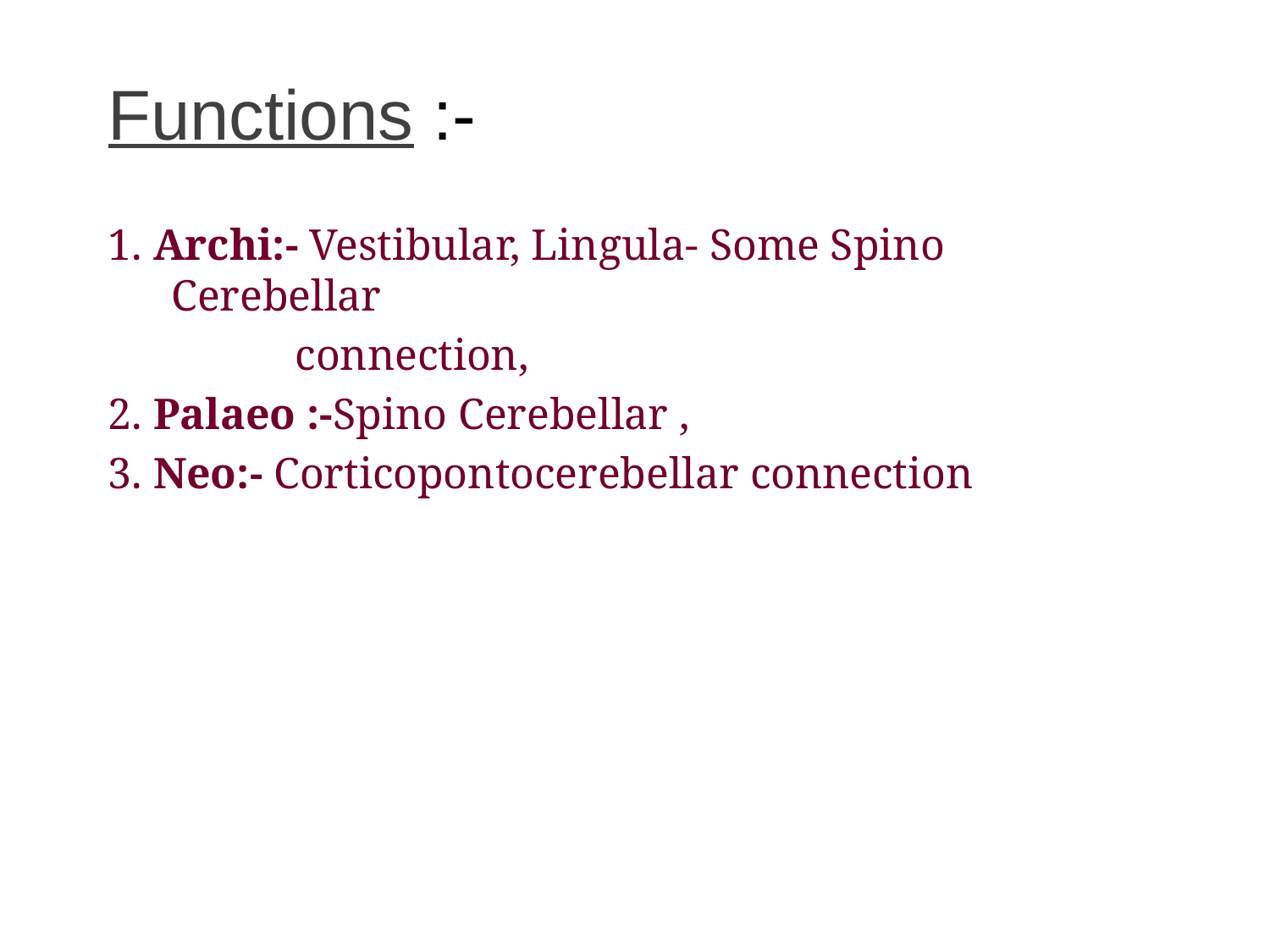

# Functions :-
1. Archi:- Vestibular, Lingula- Some Spino Cerebellar
                 connection,
2. Palaeo :-Spino Cerebellar ,
3. Neo:- Corticopontocerebellar connection